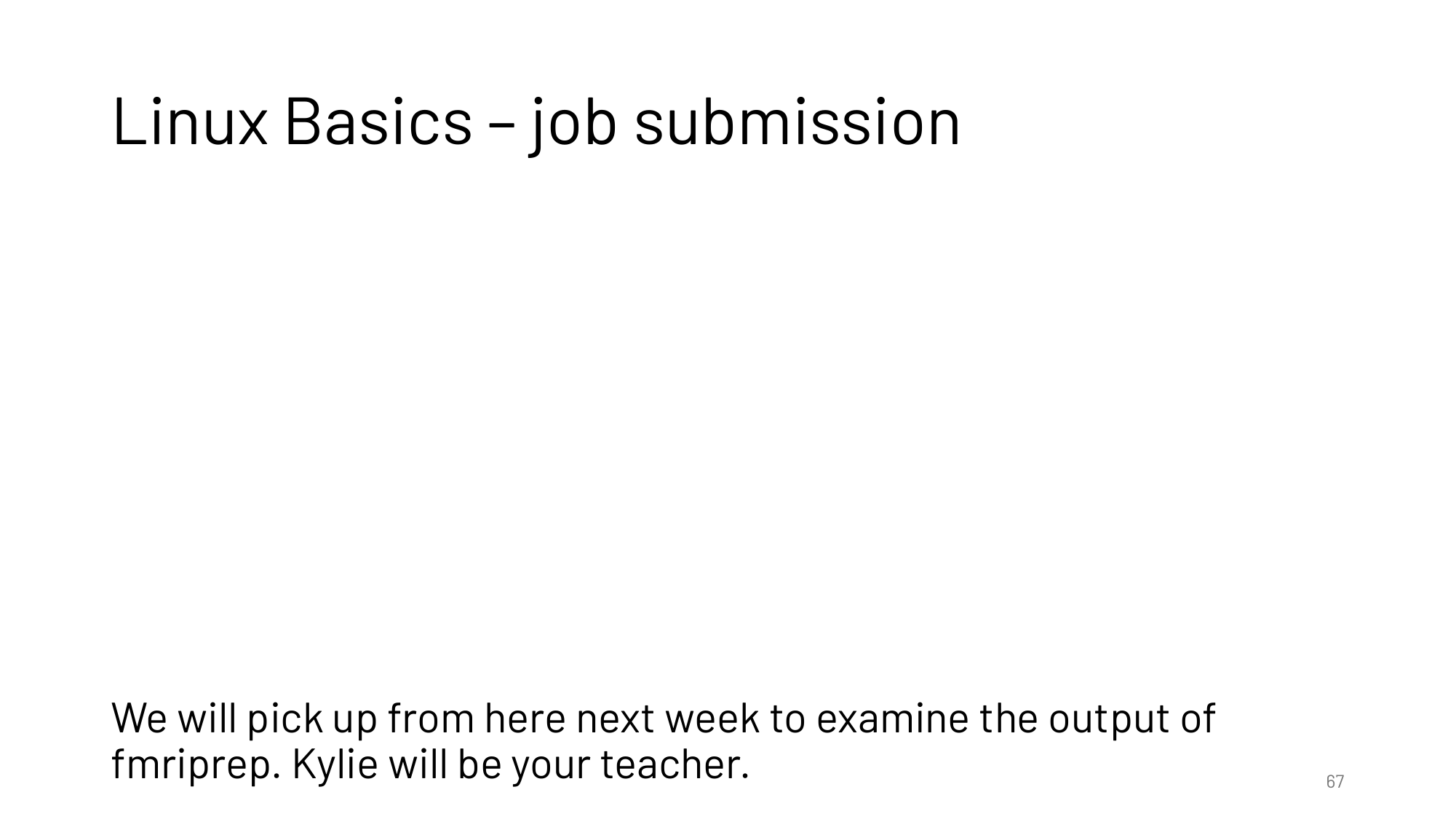

# Linux Basics – job submission
We will pick up from here next week to examine the output of fmriprep. Kylie will be your teacher.
67